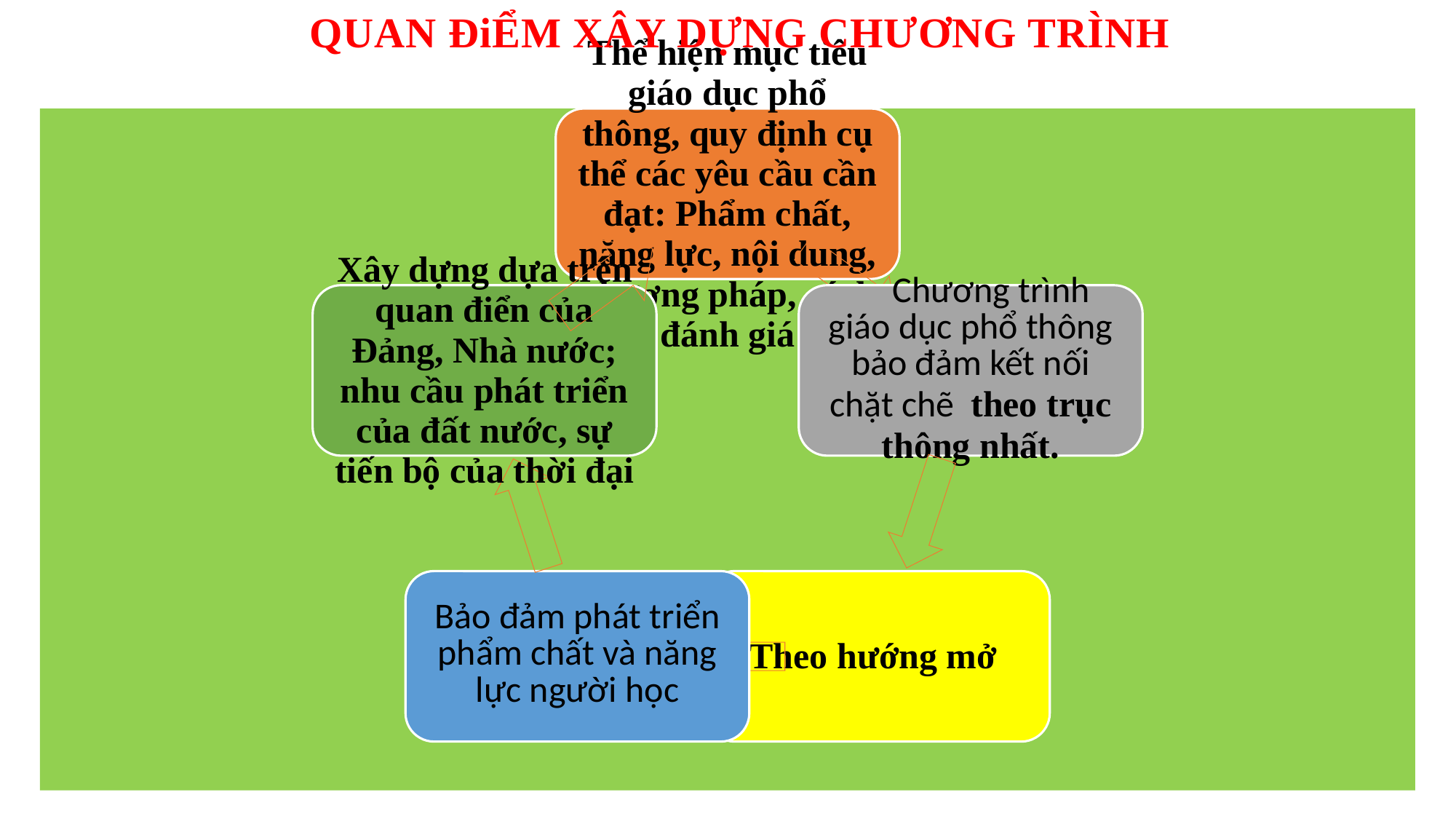

QUAN ĐiỂM XÂY DỰNG CHƯƠNG TRÌNH
Theo hướng mở